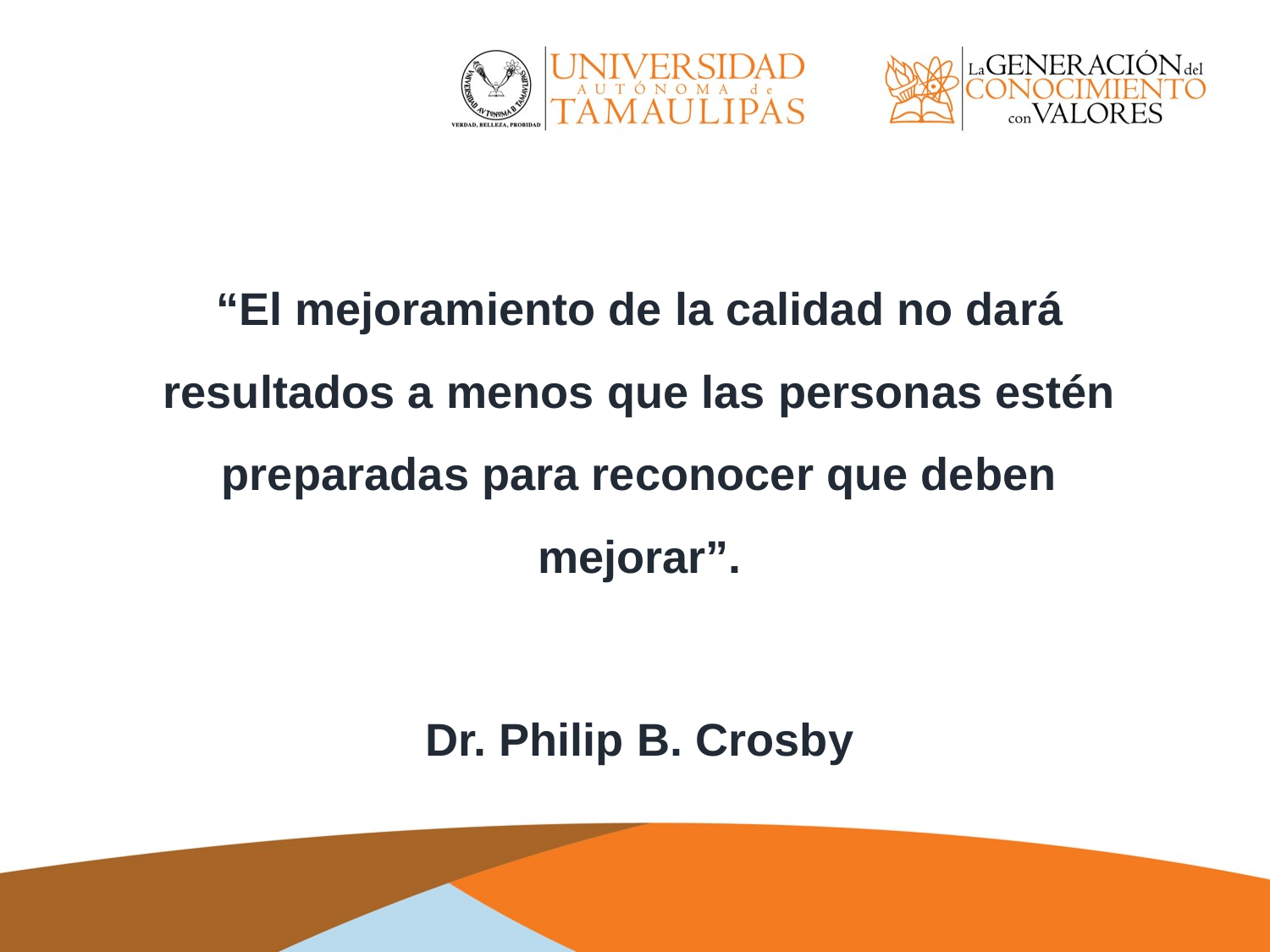

“El mejoramiento de la calidad no dará resultados a menos que las personas estén preparadas para reconocer que deben mejorar”.

Dr. Philip B. Crosby